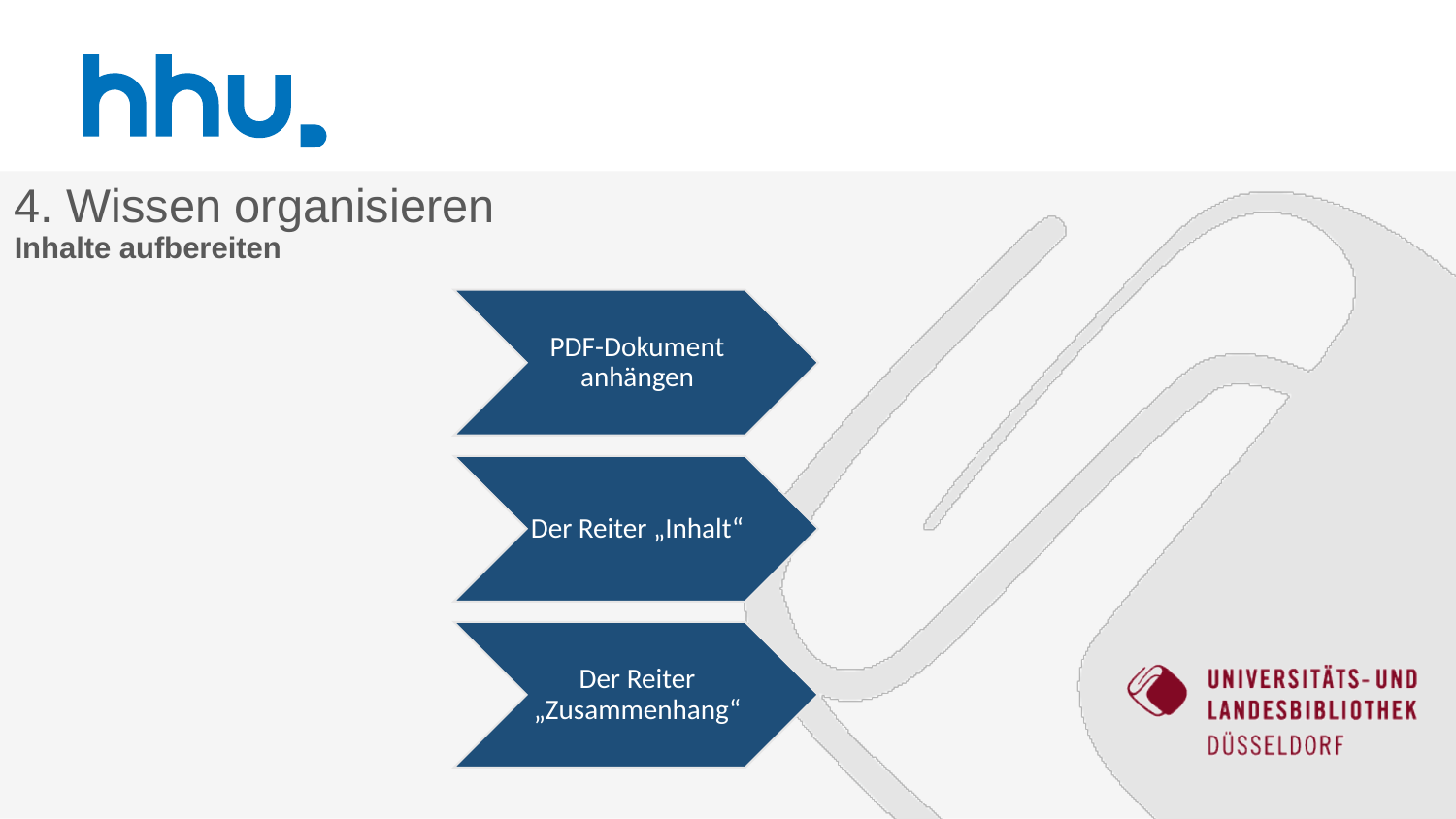

# 4. Wissen organisieren Inhalte aufbereiten
PDF-Dokument anhängen
Der Reiter „Inhalt“
Der Reiter „Zusammenhang“